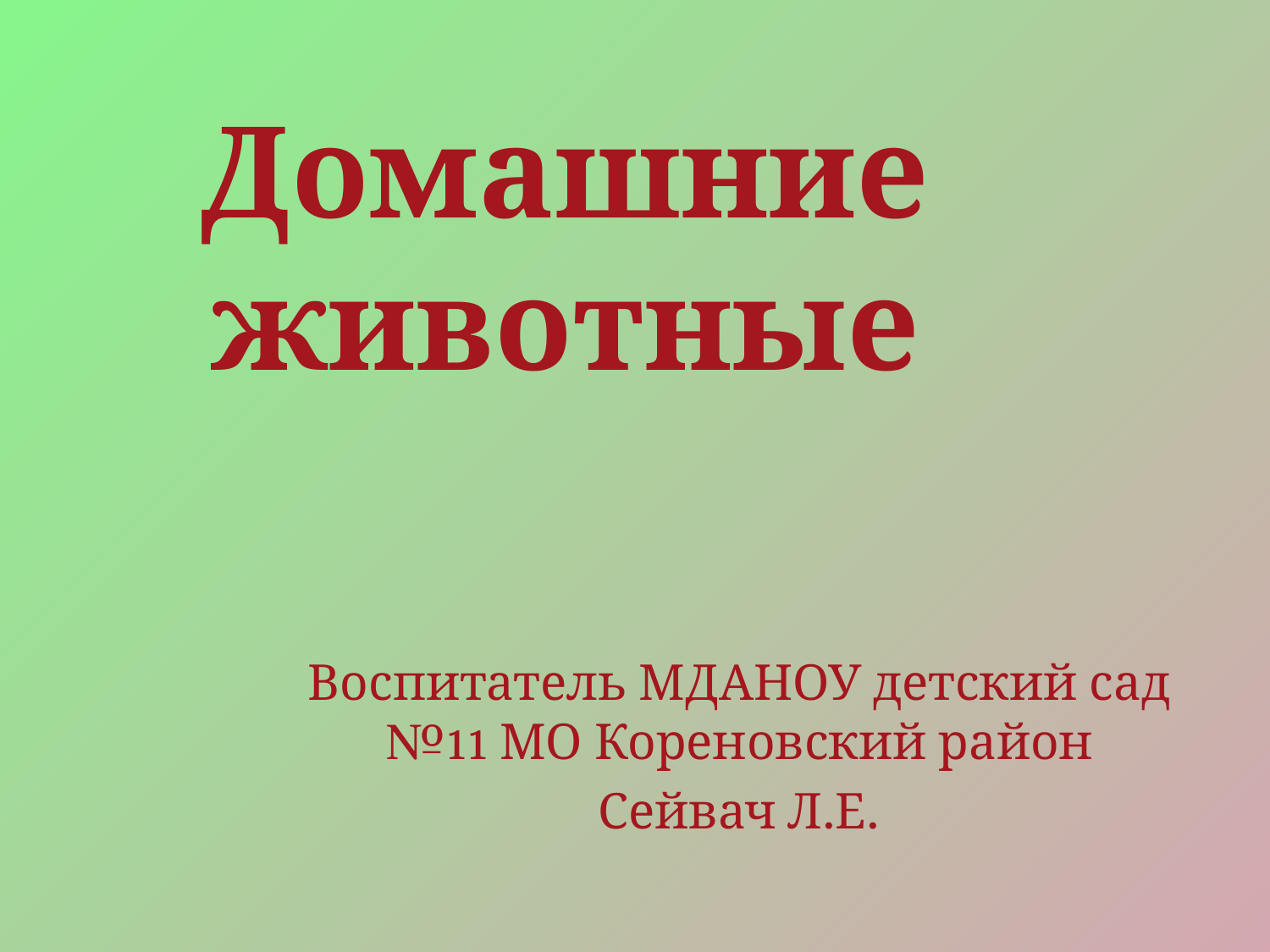

# Домашние животные
Воспитатель МДАНОУ детский сад №11 МО Кореновский район
Сейвач Л.Е.